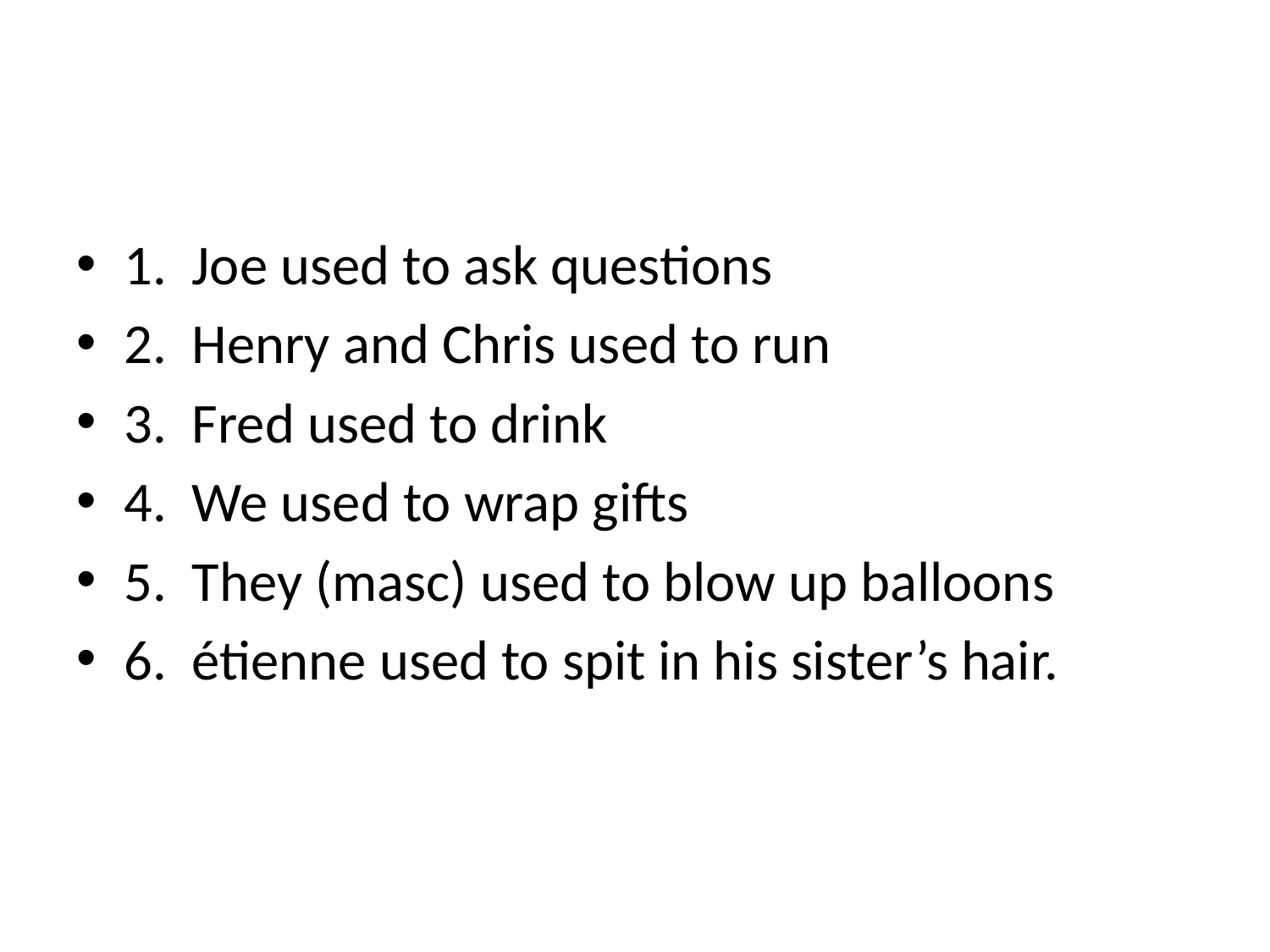

#
1.  Joe used to ask questions
2.  Henry and Chris used to run
3.  Fred used to drink
4.  We used to wrap gifts
5.  They (masc) used to blow up balloons
6.  étienne used to spit in his sister’s hair.